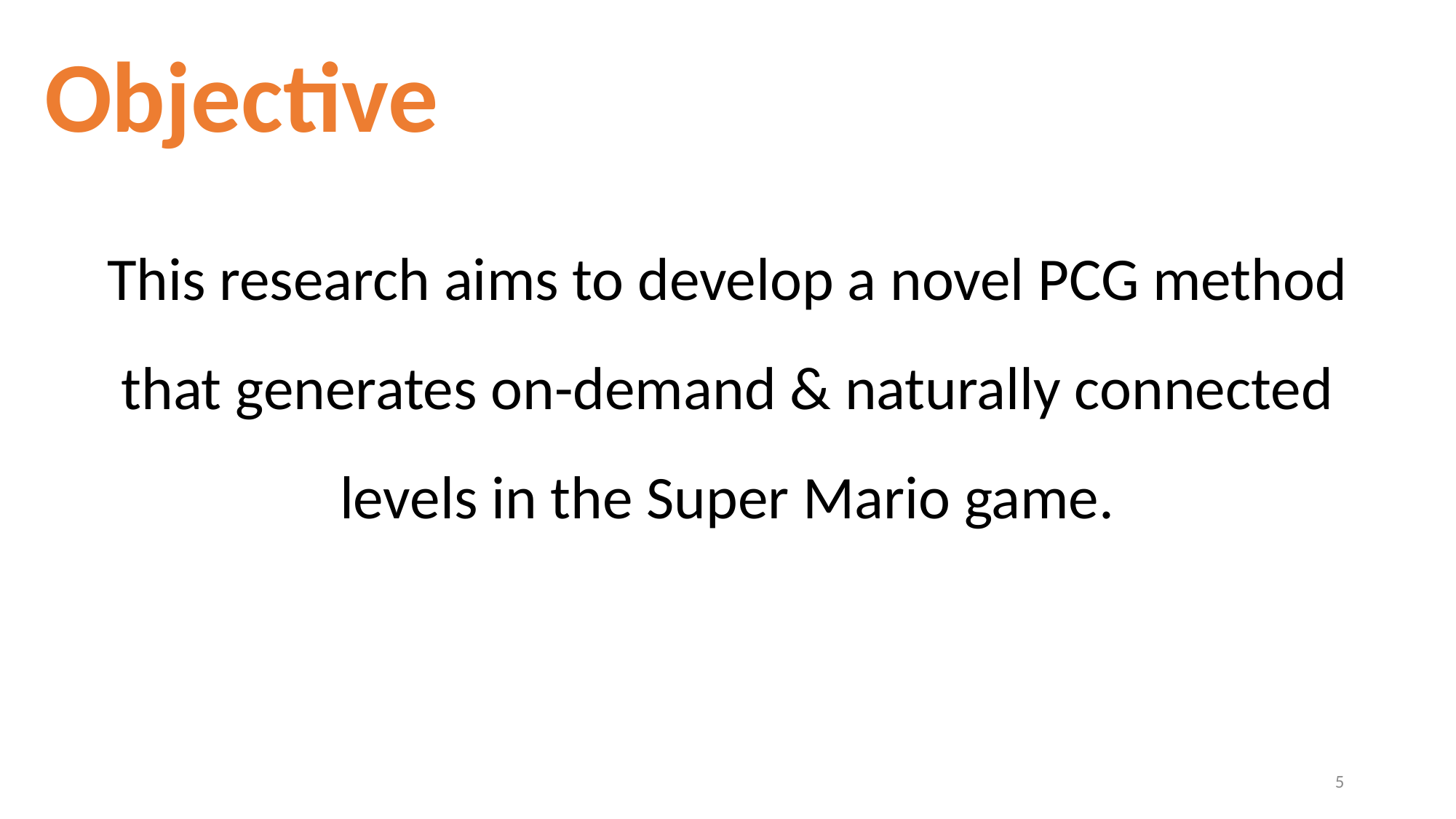

Objective
This research aims to develop a novel PCG method that generates on-demand & naturally connected levels in the Super Mario game.
5